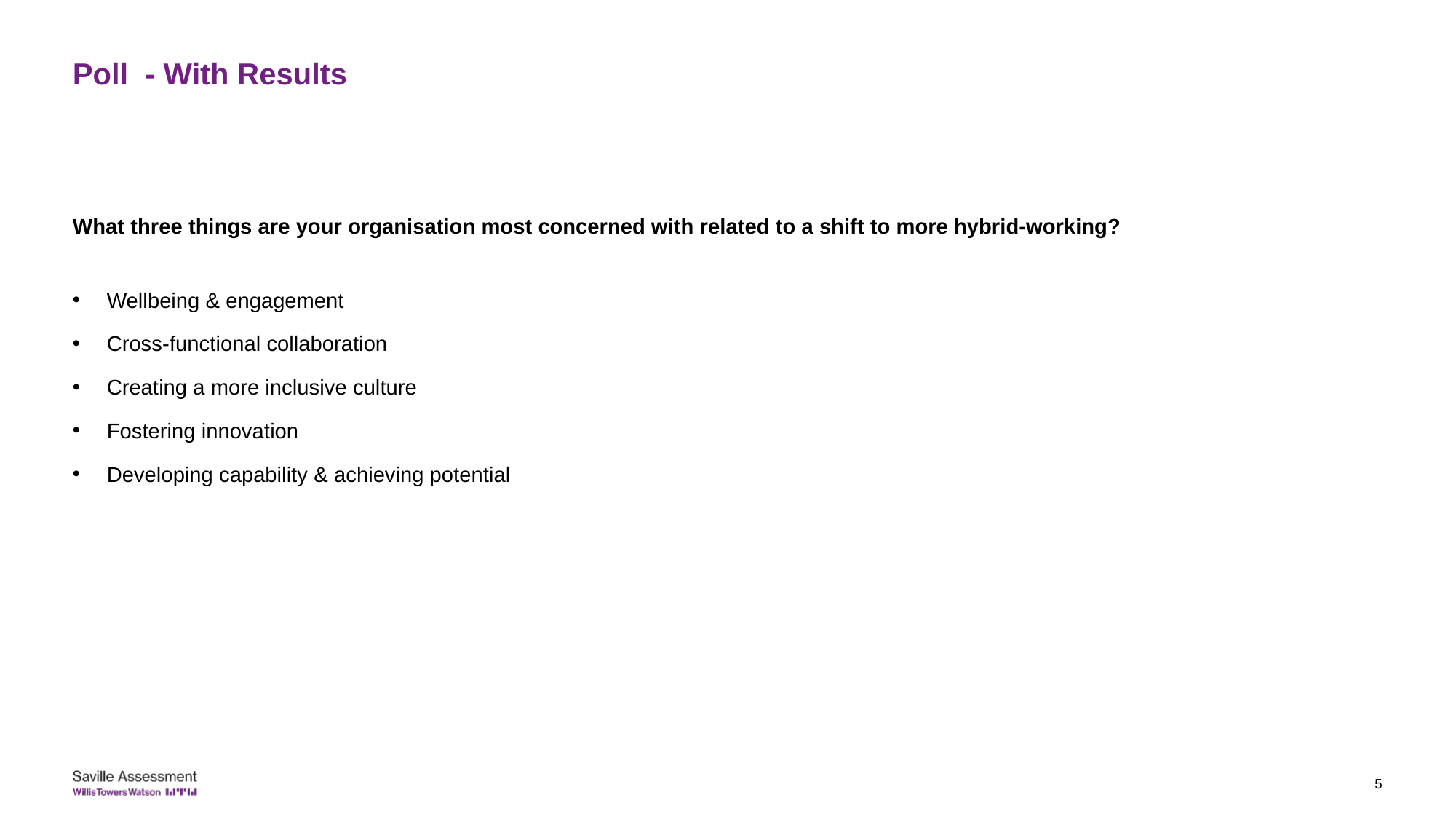

# Poll  - With Results

What three things are your organisation most concerned with related to a shift to more hybrid-working?

Wellbeing & engagement
Cross-functional collaboration
Creating a more inclusive culture
Fostering innovation
Developing capability & achieving potential

5